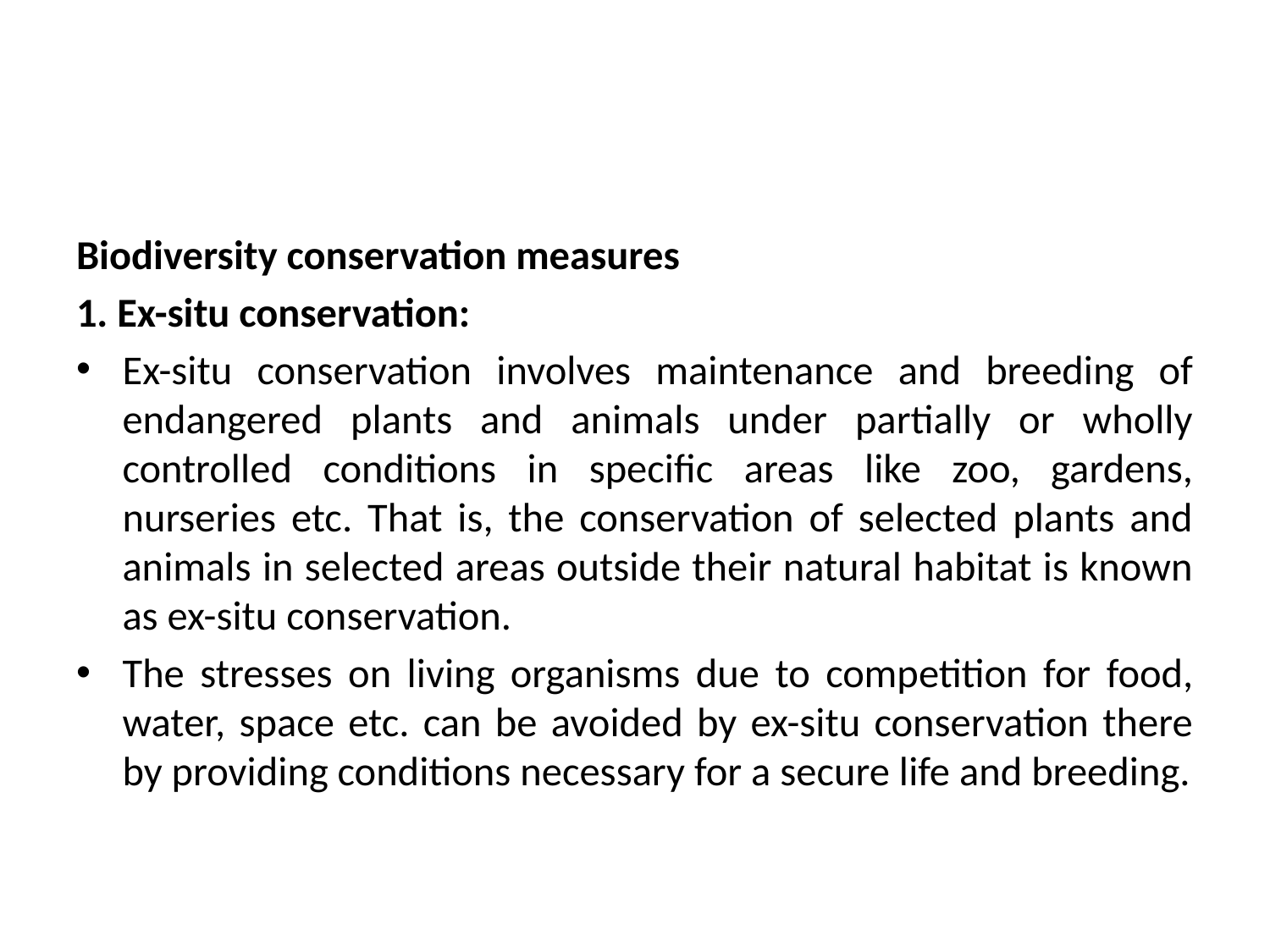

#
Biodiversity conservation measures
1. Ex-situ conservation:
Ex-situ conservation involves maintenance and breeding of endangered plants and animals under partially or wholly controlled conditions in specific areas like zoo, gardens, nurseries etc. That is, the conservation of selected plants and animals in selected areas outside their natural habitat is known as ex-situ con­servation.
The stresses on living organisms due to competition for food, water, space etc. can be avoided by ex-situ conservation there by providing conditions necessary for a secure life and breeding.